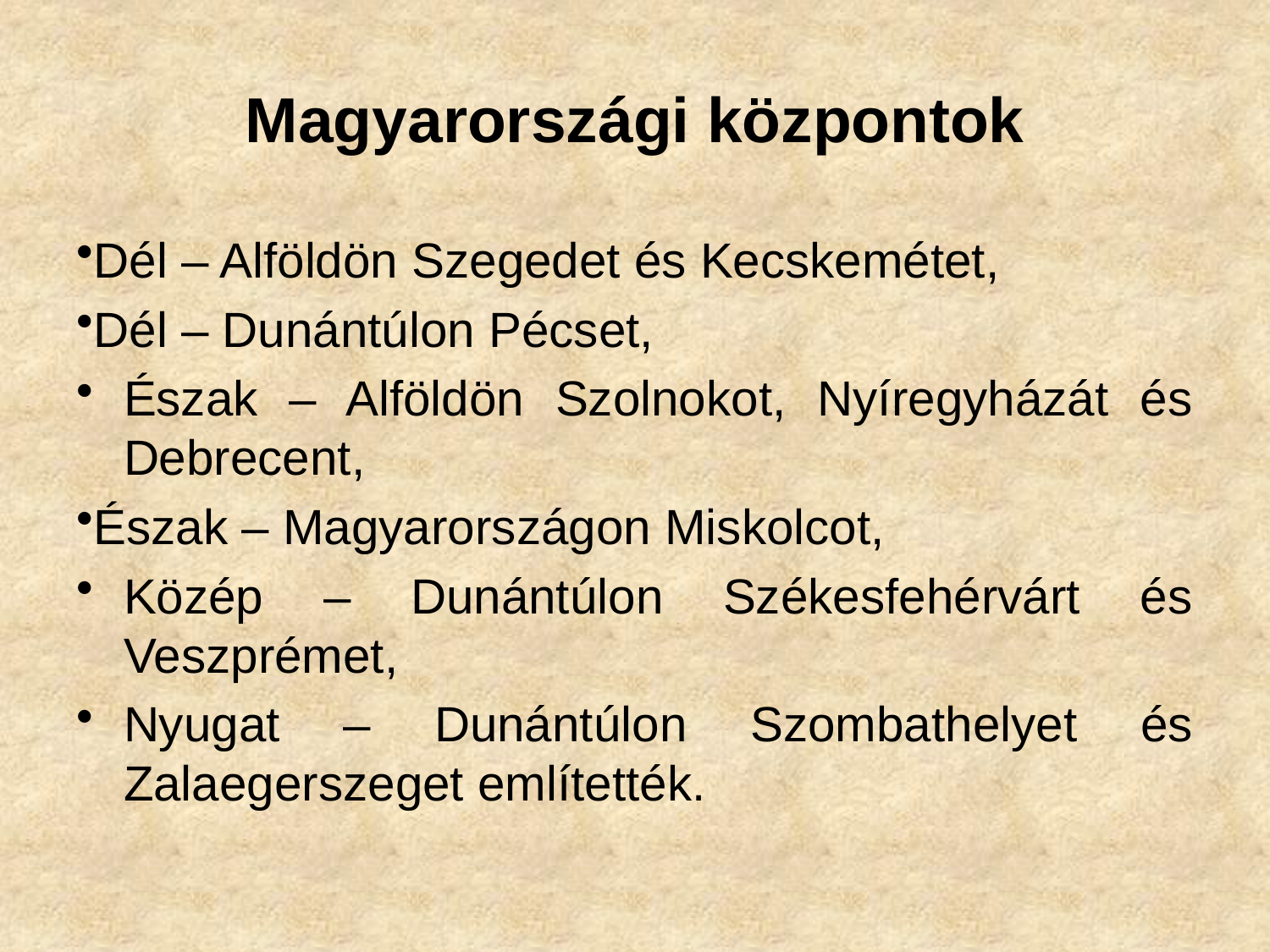

# Magyarországi központok
Dél – Alföldön Szegedet és Kecskemétet,
Dél – Dunántúlon Pécset,
Észak – Alföldön Szolnokot, Nyíregyházát és Debrecent,
Észak – Magyarországon Miskolcot,
Közép – Dunántúlon Székesfehérvárt és Veszprémet,
Nyugat – Dunántúlon Szombathelyet és Zalaegerszeget említették.